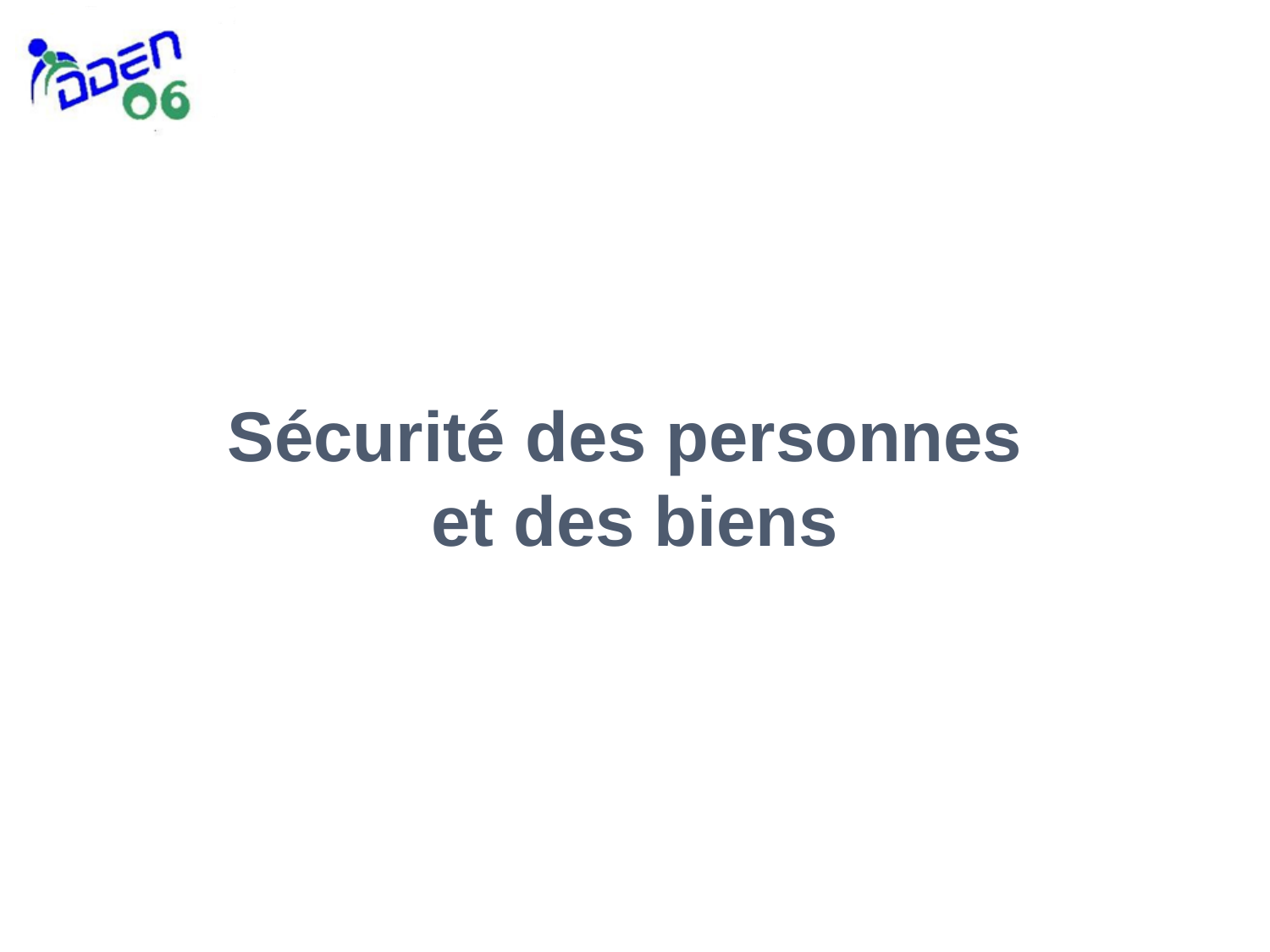

# Sécurité des personnes et des biens